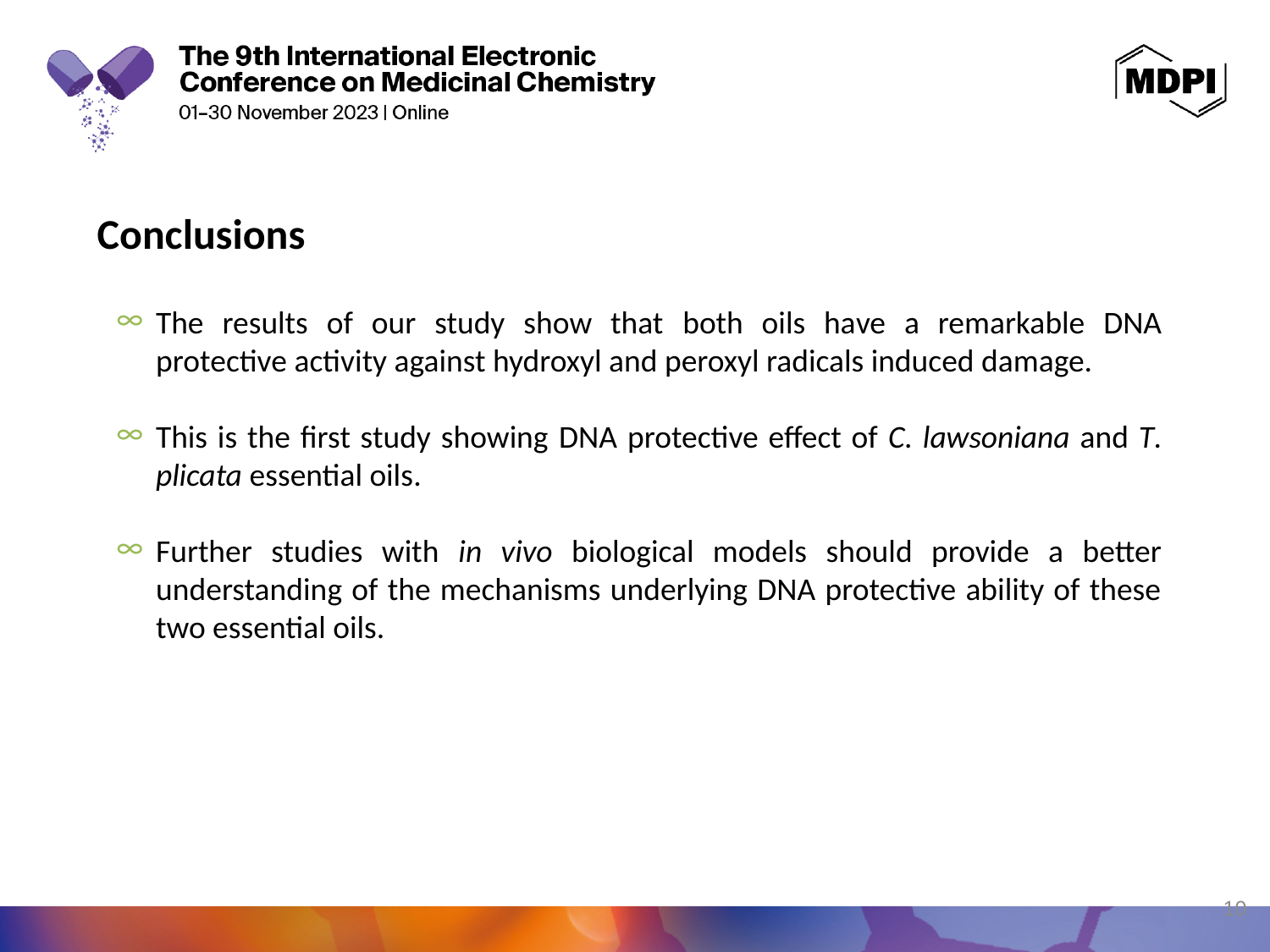

Conclusions
The results of our study show that both oils have a remarkable DNA protective activity against hydroxyl and peroxyl radicals induced damage.

This is the first study showing DNA protective effect of C. lawsoniana and T. plicata essential oils.

Further studies with in vivo biological models should provide a better understanding of the mechanisms underlying DNA protective ability of these two essential oils.

10